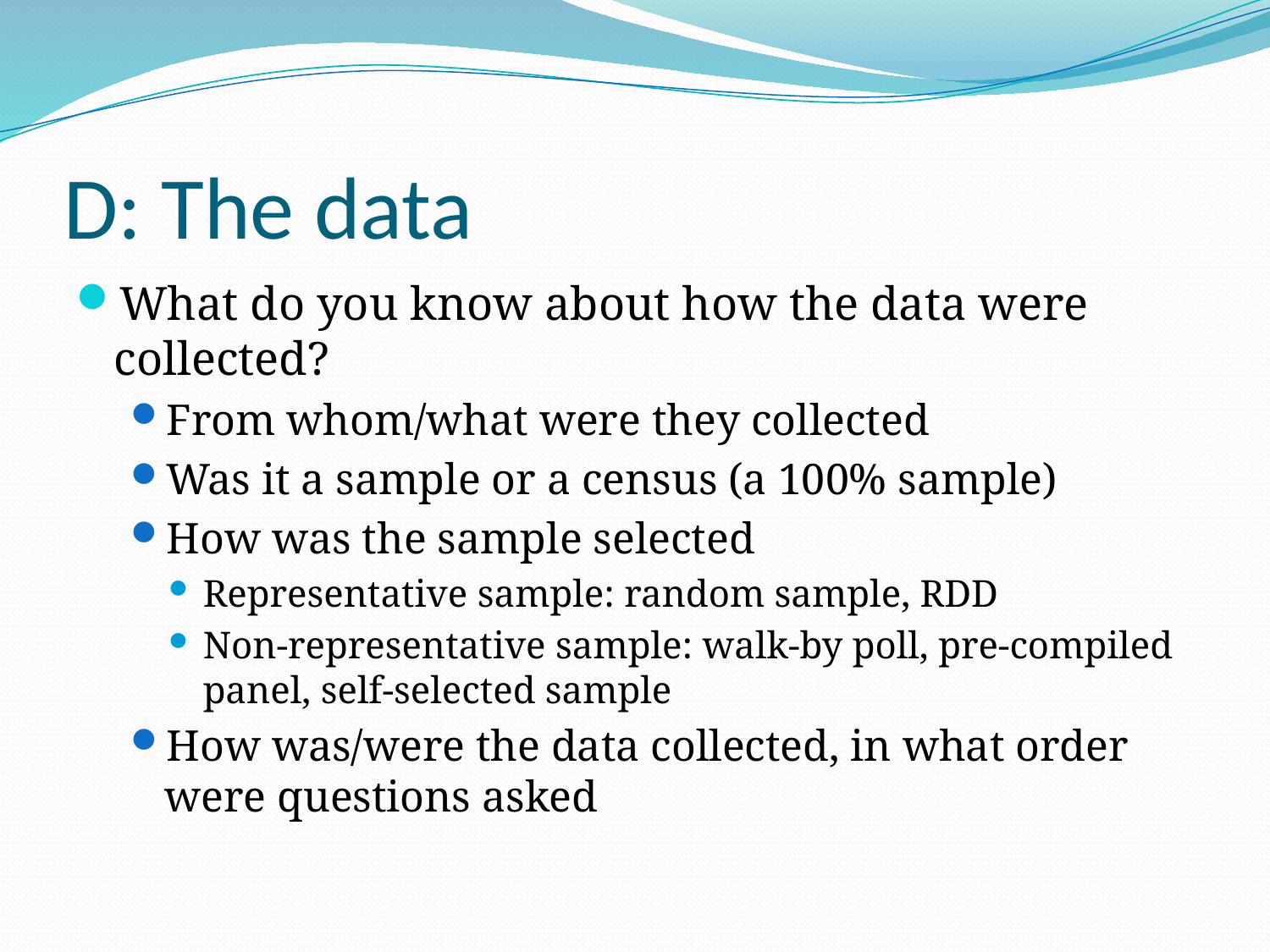

# D: The data
What do you know about how the data were collected?
From whom/what were they collected
Was it a sample or a census (a 100% sample)
How was the sample selected
Representative sample: random sample, RDD
Non-representative sample: walk-by poll, pre-compiled panel, self-selected sample
How was/were the data collected, in what order were questions asked